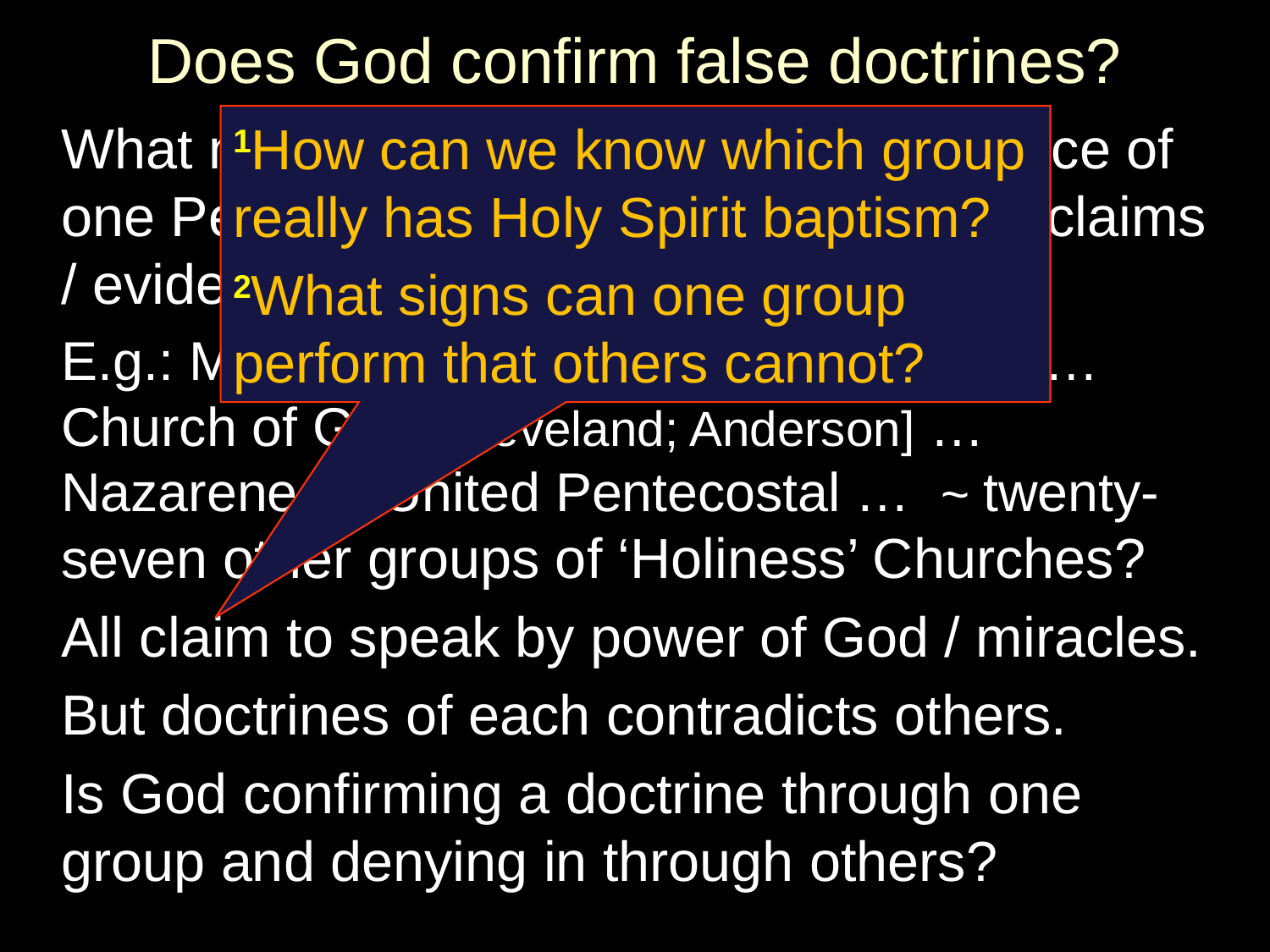

# Does God confirm false doctrines?
What may we look for in claims / evidence of one Pentecostal group that differs from claims / evidence of other groups?
E.g.: Moslems … Mormons … Catholics … Church of God [Cleveland; Anderson] … Nazarene … United Pentecostal …  ~ twenty-seven other groups of ‘Holiness’ Churches?
All claim to speak by power of God / miracles.
But doctrines of each contradicts others.
Is God confirming a doctrine through one group and denying in through others?
1How can we know which group
really has Holy Spirit baptism?
2What signs can one group perform that others cannot?